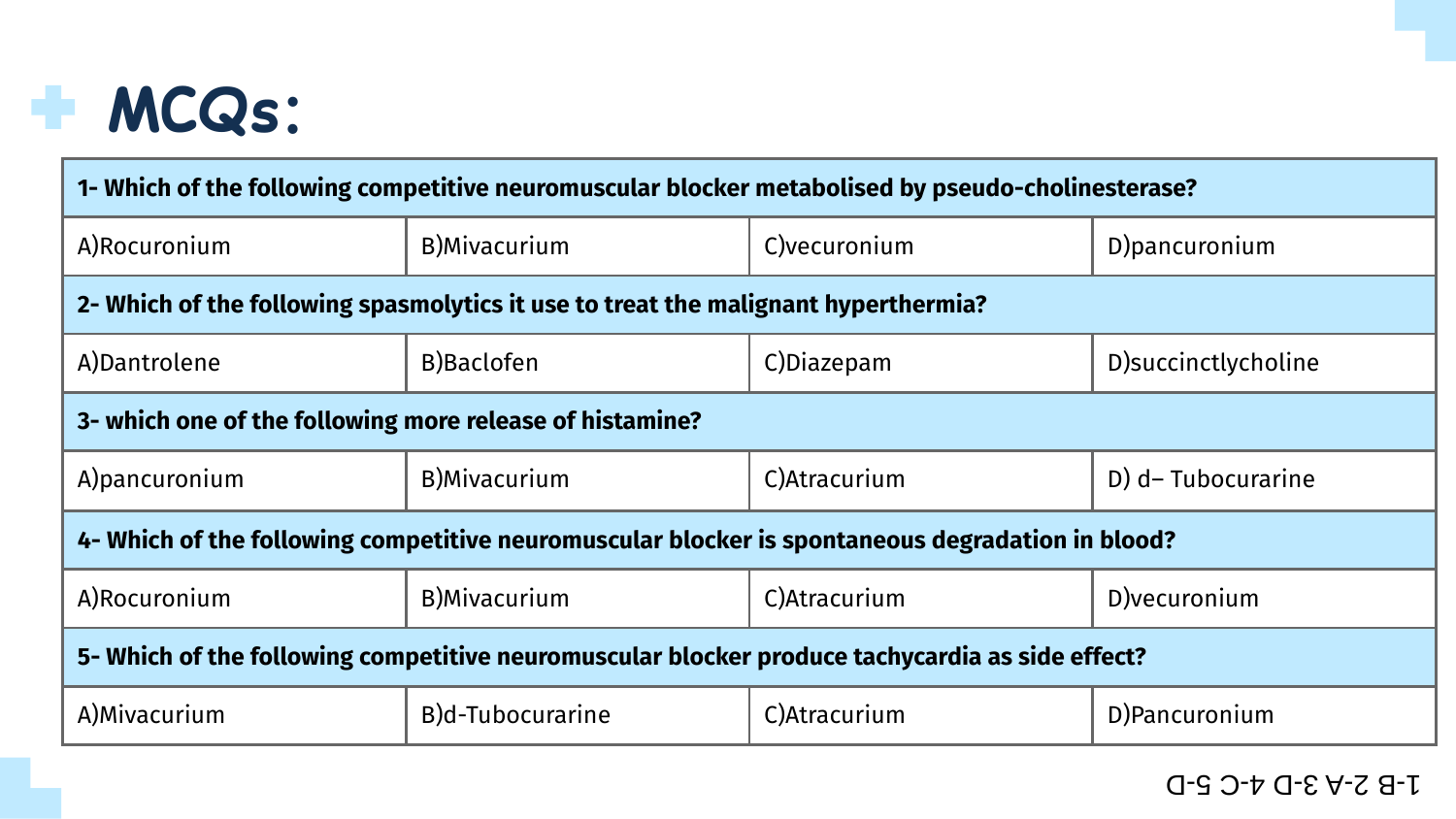

# MCQs:
| 1- Which of the following competitive neuromuscular blocker metabolised by pseudo-cholinesterase? |  |  |  |
| --- | --- | --- | --- |
| A)Rocuronium | B)Mivacurium | C)vecuronium | D)pancuronium |
| 2- Which of the following spasmolytics it use to treat the malignant hyperthermia? |  |  |  |
| A)Dantrolene | B)Baclofen | C)Diazepam | D)succinctlycholine |
| 3- which one of the following more release of histamine? |  |  |  |
| A)pancuronium | B)Mivacurium | C)Atracurium | D) d– Tubocurarine |
| 4- Which of the following competitive neuromuscular blocker is spontaneous degradation in blood? |  |  |  |
| A)Rocuronium | B)Mivacurium | C)Atracurium | D)vecuronium |
| 5- Which of the following competitive neuromuscular blocker produce tachycardia as side effect? |  |  |  |
| A)Mivacurium | B)d-Tubocurarine | C)Atracurium | D)Pancuronium |
1-B 2-A 3-D 4-C 5-D